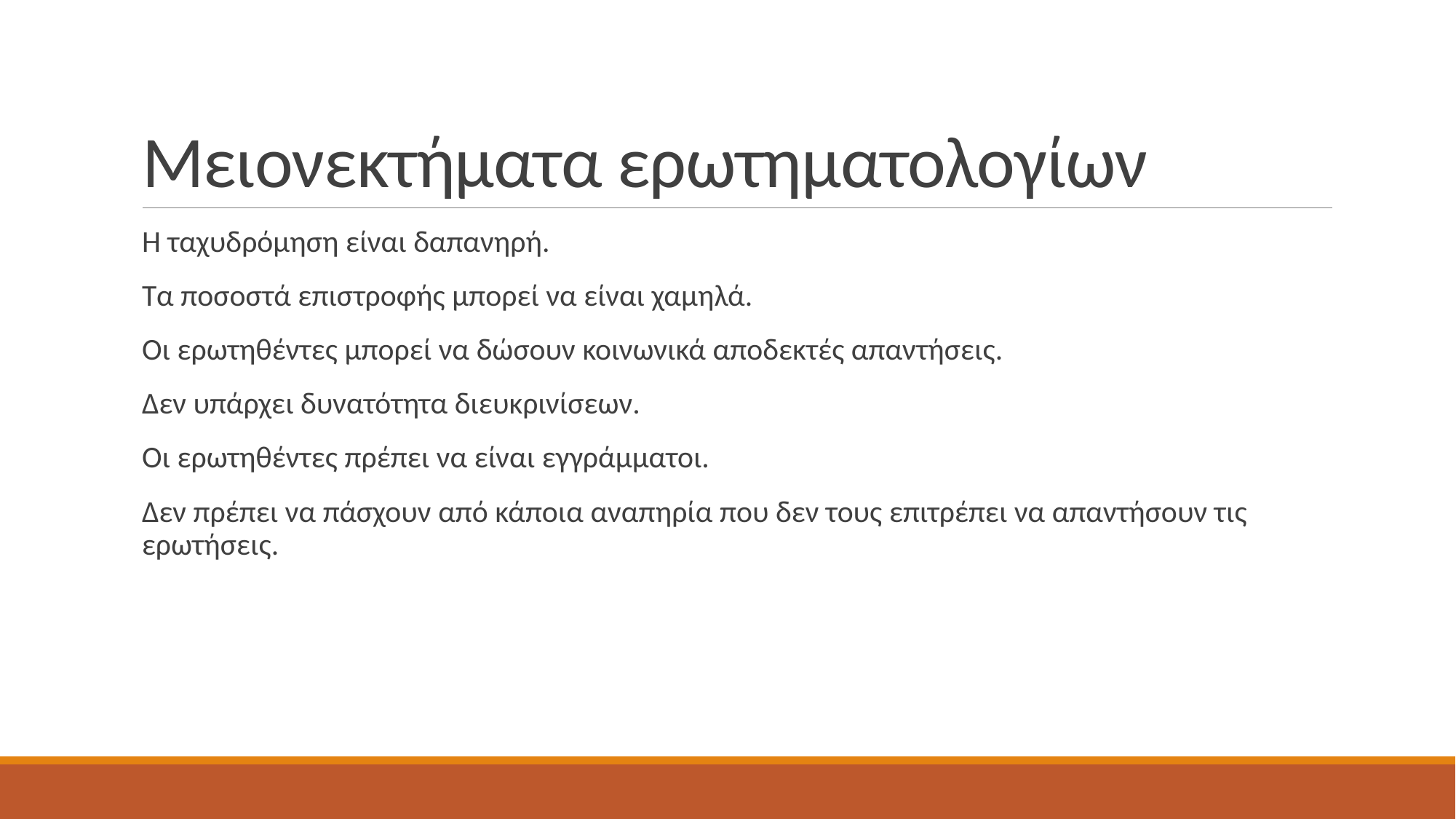

# Μειονεκτήματα ερωτηματολογίων
Η ταχυδρόμηση είναι δαπανηρή.
Τα ποσοστά επιστροφής μπορεί να είναι χαμηλά.
Οι ερωτηθέντες μπορεί να δώσουν κοινωνικά αποδεκτές απαντήσεις.
Δεν υπάρχει δυνατότητα διευκρινίσεων.
Οι ερωτηθέντες πρέπει να είναι εγγράμματοι.
Δεν πρέπει να πάσχουν από κάποια αναπηρία που δεν τους επιτρέπει να απαντήσουν τις ερωτήσεις.